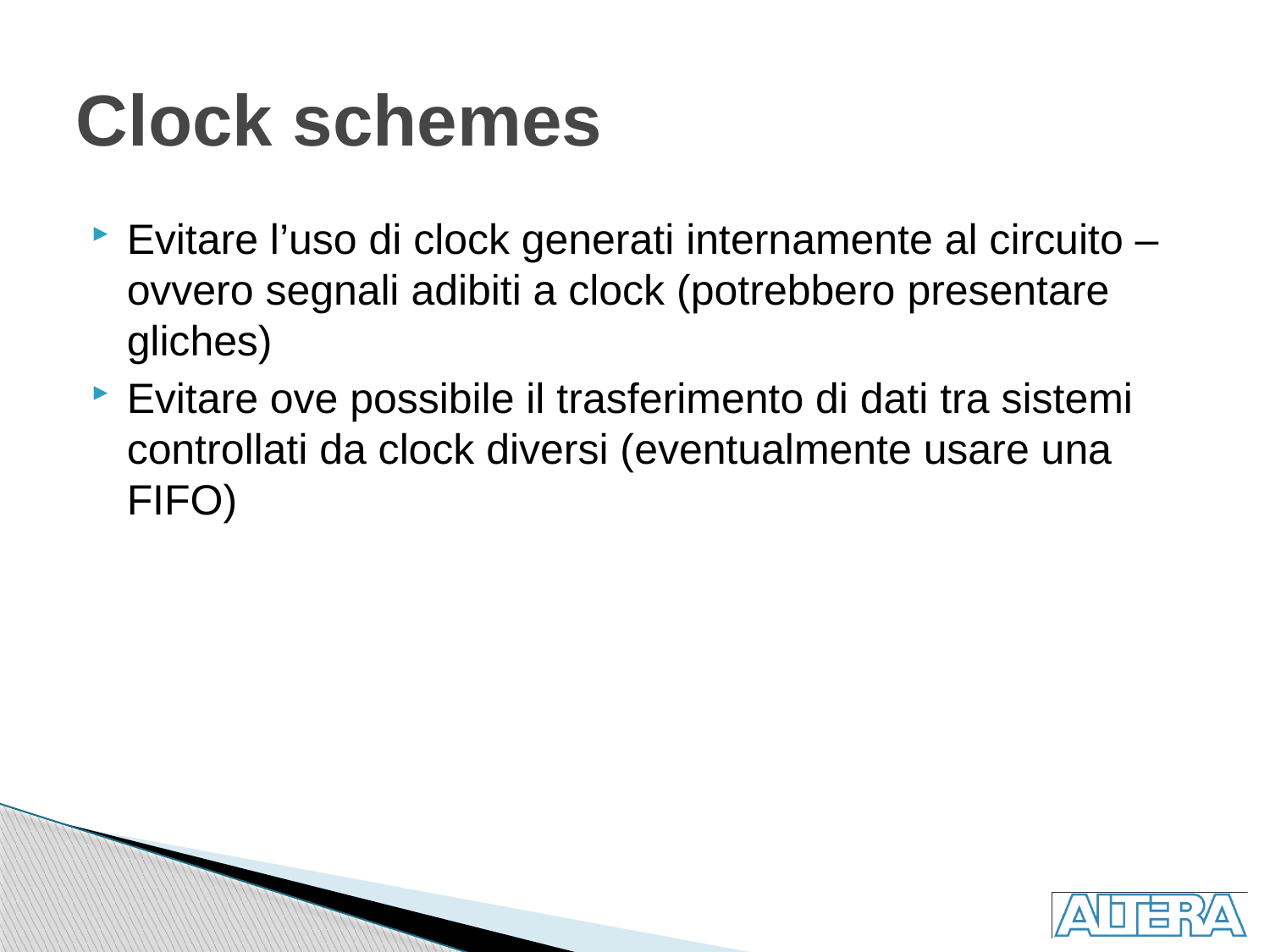

# Clock schemes
Evitare l’uso di clock generati internamente al circuito – ovvero segnali adibiti a clock (potrebbero presentare gliches)
Evitare ove possibile il trasferimento di dati tra sistemi controllati da clock diversi (eventualmente usare una FIFO)